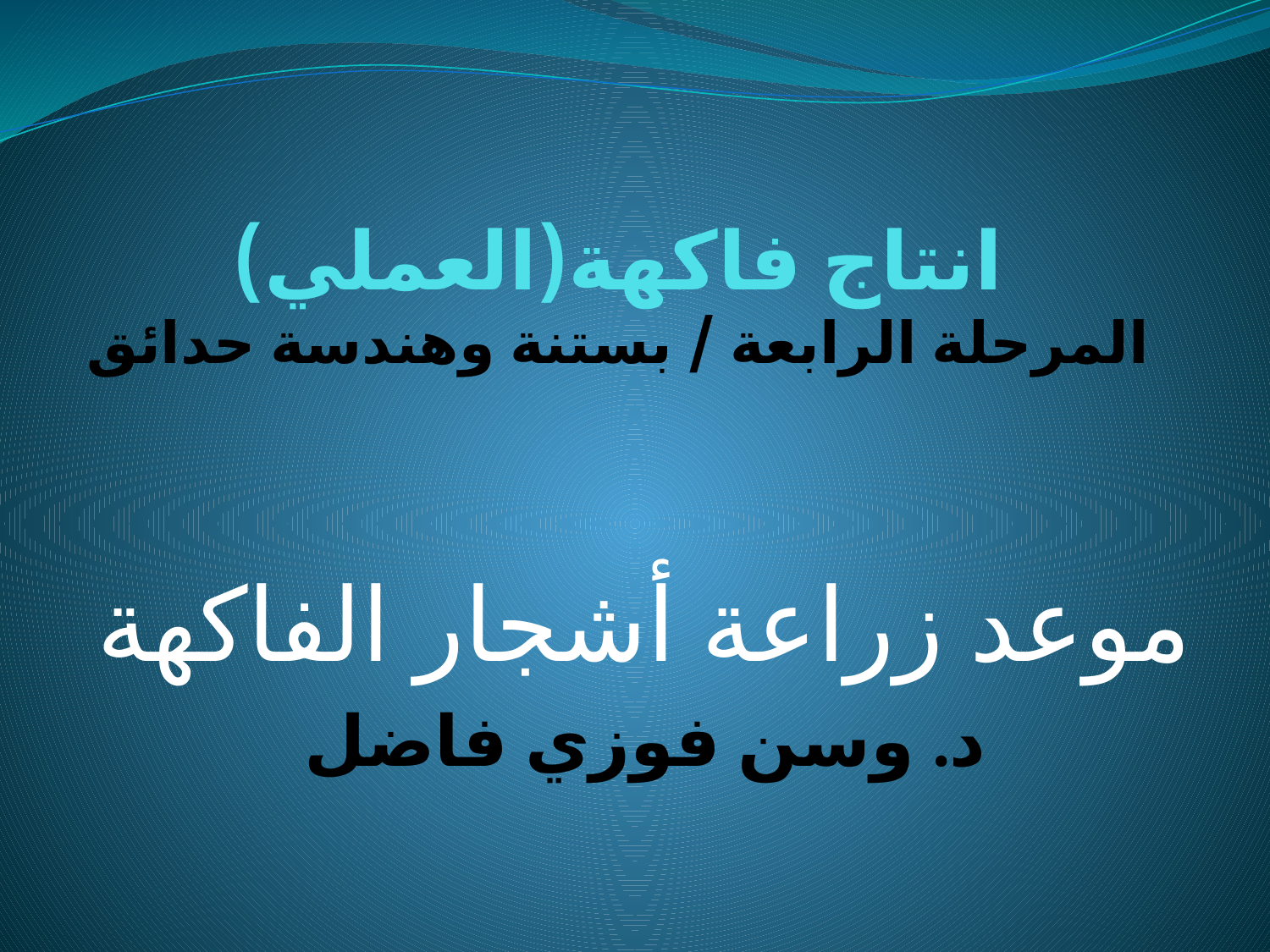

# انتاج فاكهة(العملي) المرحلة الرابعة / بستنة وهندسة حدائق

موعد زراعة أشجار الفاكهة
د. وسن فوزي فاضل